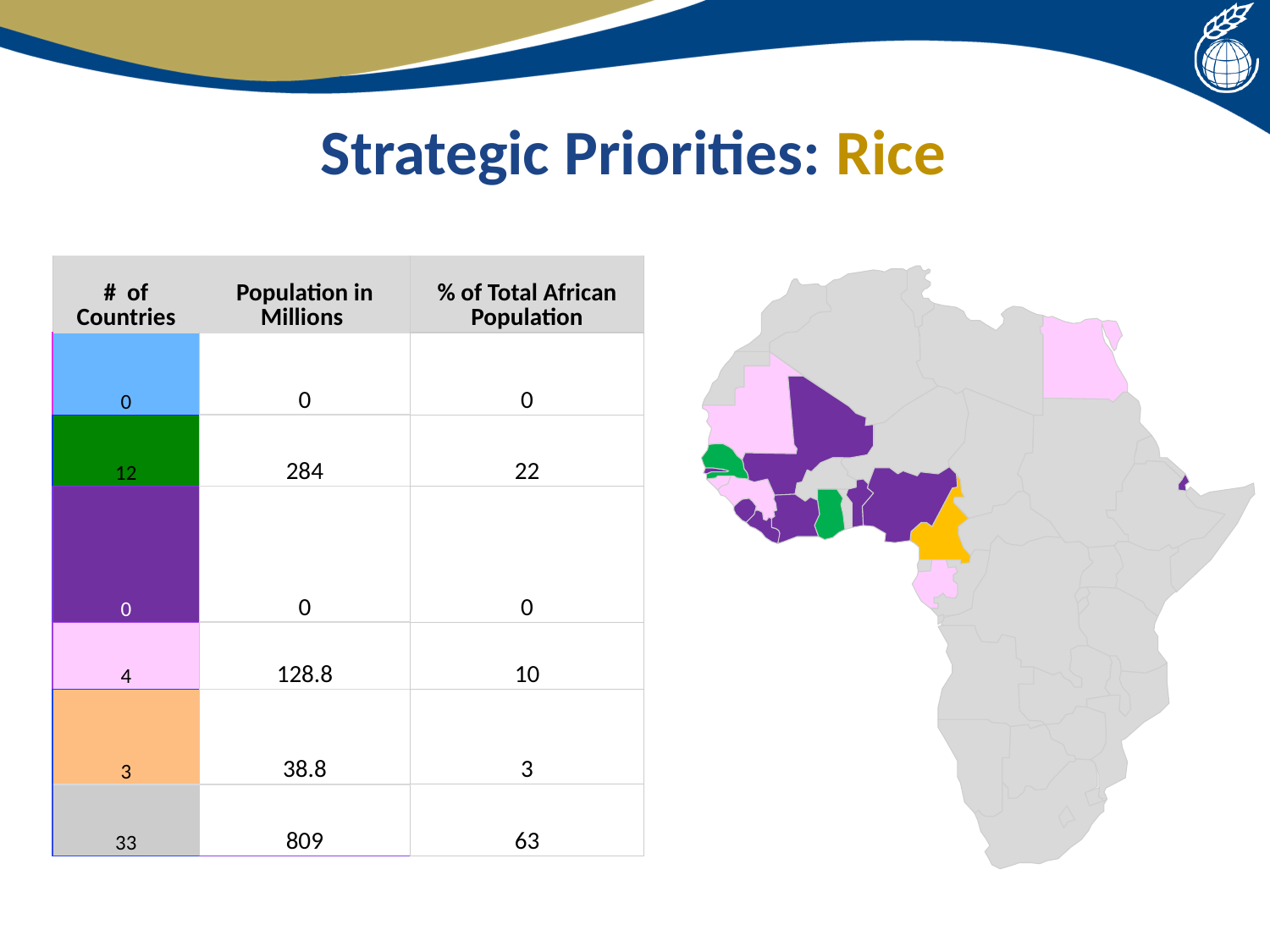

# Strategic Priorities: Rice
| # of Countries | Population in Millions | % of Total African Population |
| --- | --- | --- |
| 0 | 0 | 0 |
| 12 | 284 | 22 |
| 0 | 0 | 0 |
| 4 | 128.8 | 10 |
| 3 | 38.8 | 3 |
| 33 | 809 | 63 |